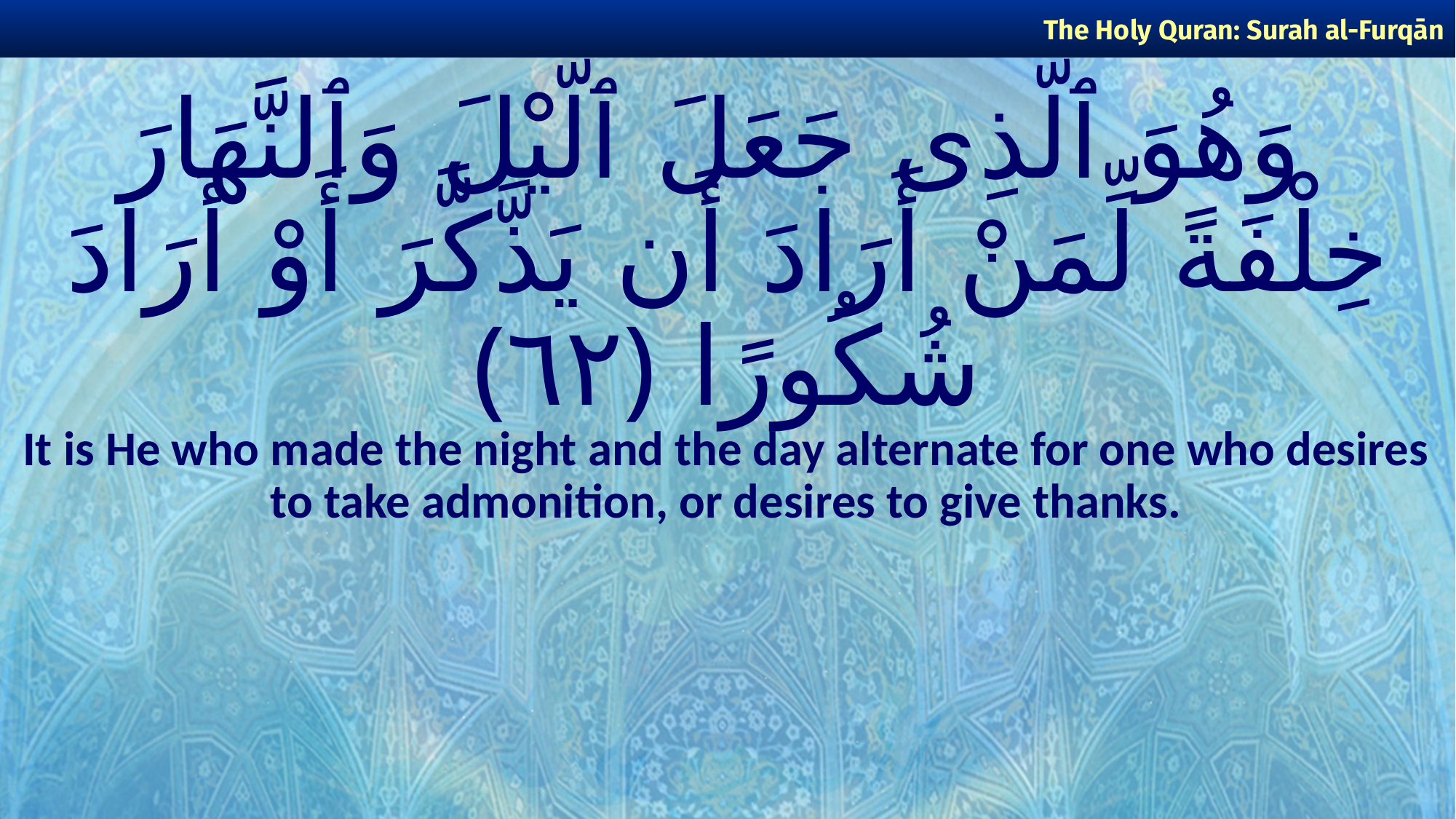

The Holy Quran: Surah al-Furqān
# وَهُوَ ٱلَّذِى جَعَلَ ٱلَّيْلَ وَٱلنَّهَارَ خِلْفَةً لِّمَنْ أَرَادَ أَن يَذَّكَّرَ أَوْ أَرَادَ شُكُورًا ﴿٦٢﴾
It is He who made the night and the day alternate for one who desires to take admonition, or desires to give thanks.